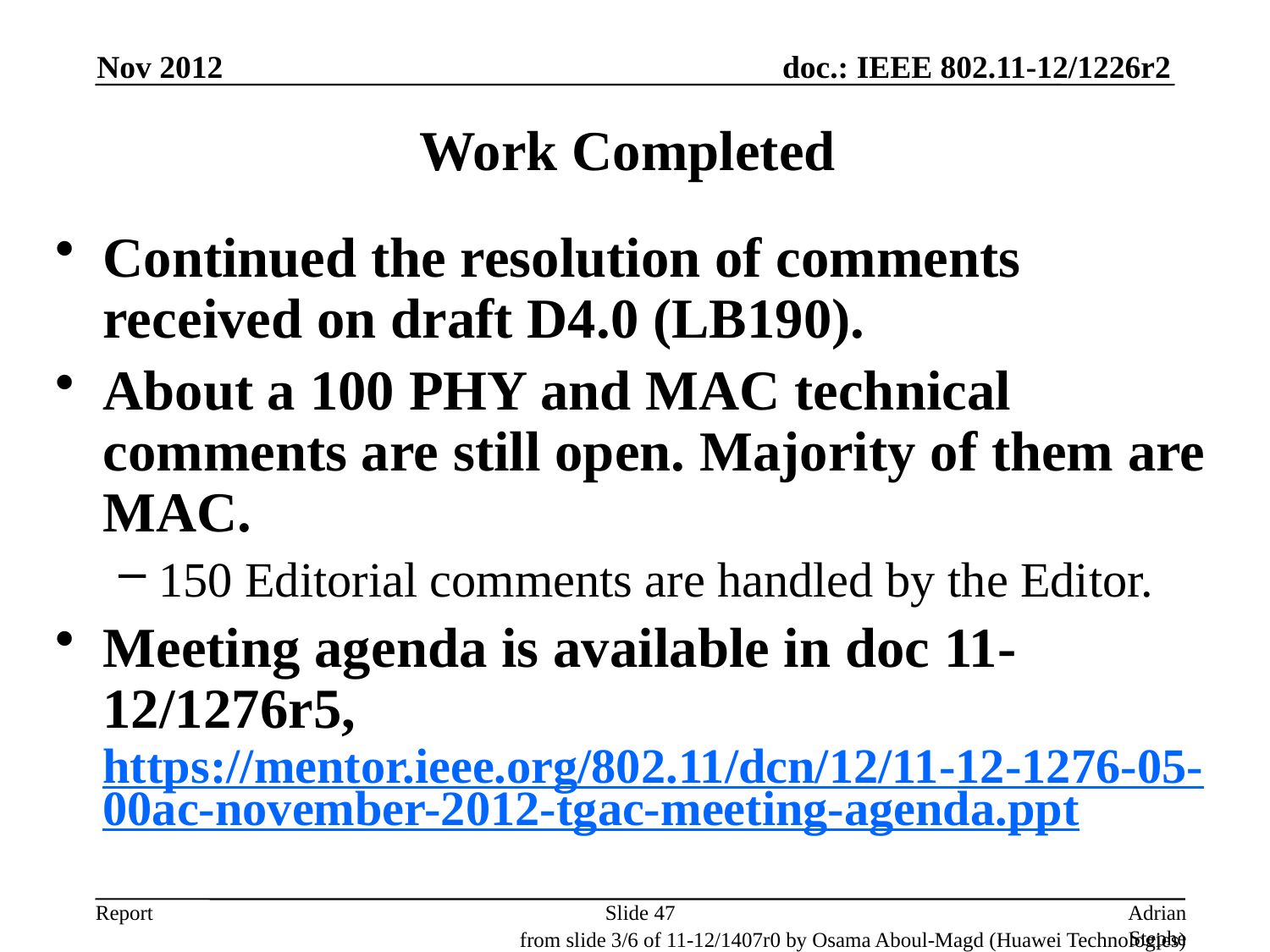

Nov 2012
# Work Completed
Continued the resolution of comments received on draft D4.0 (LB190).
About a 100 PHY and MAC technical comments are still open. Majority of them are MAC.
150 Editorial comments are handled by the Editor.
Meeting agenda is available in doc 11-12/1276r5, https://mentor.ieee.org/802.11/dcn/12/11-12-1276-05-00ac-november-2012-tgac-meeting-agenda.ppt

Slide 47
Adrian Stephens, Intel Corporation
from slide 3/6 of 11-12/1407r0 by Osama Aboul-Magd (Huawei Technologies)